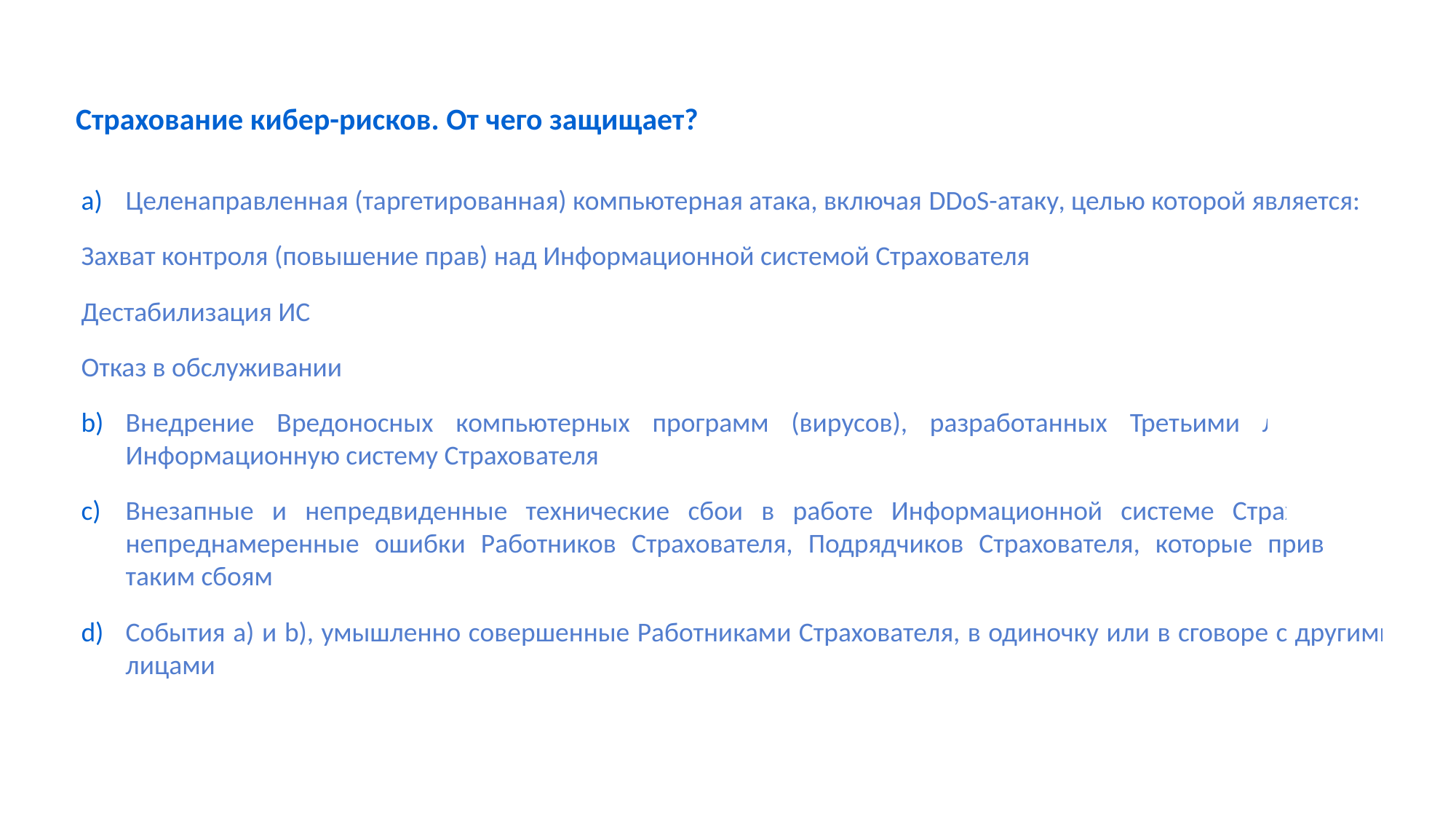

# Страхование кибер-рисков. От чего защищает?
Целенаправленная (таргетированная) компьютерная атака, включая DDoS-атаку, целью которой является:
Захват контроля (повышение прав) над Информационной системой Страхователя
Дестабилизация ИС
Отказ в обслуживании
Внедрение Вредоносных компьютерных программ (вирусов), разработанных Третьими лицами, в Информационную систему Страхователя
Внезапные и непредвиденные технические сбои в работе Информационной системе Страхователя, непреднамеренные ошибки Работников Страхователя, Подрядчиков Страхователя, которые привели к таким сбоям
События а) и b), умышленно совершенные Работниками Страхователя, в одиночку или в сговоре с другими лицами